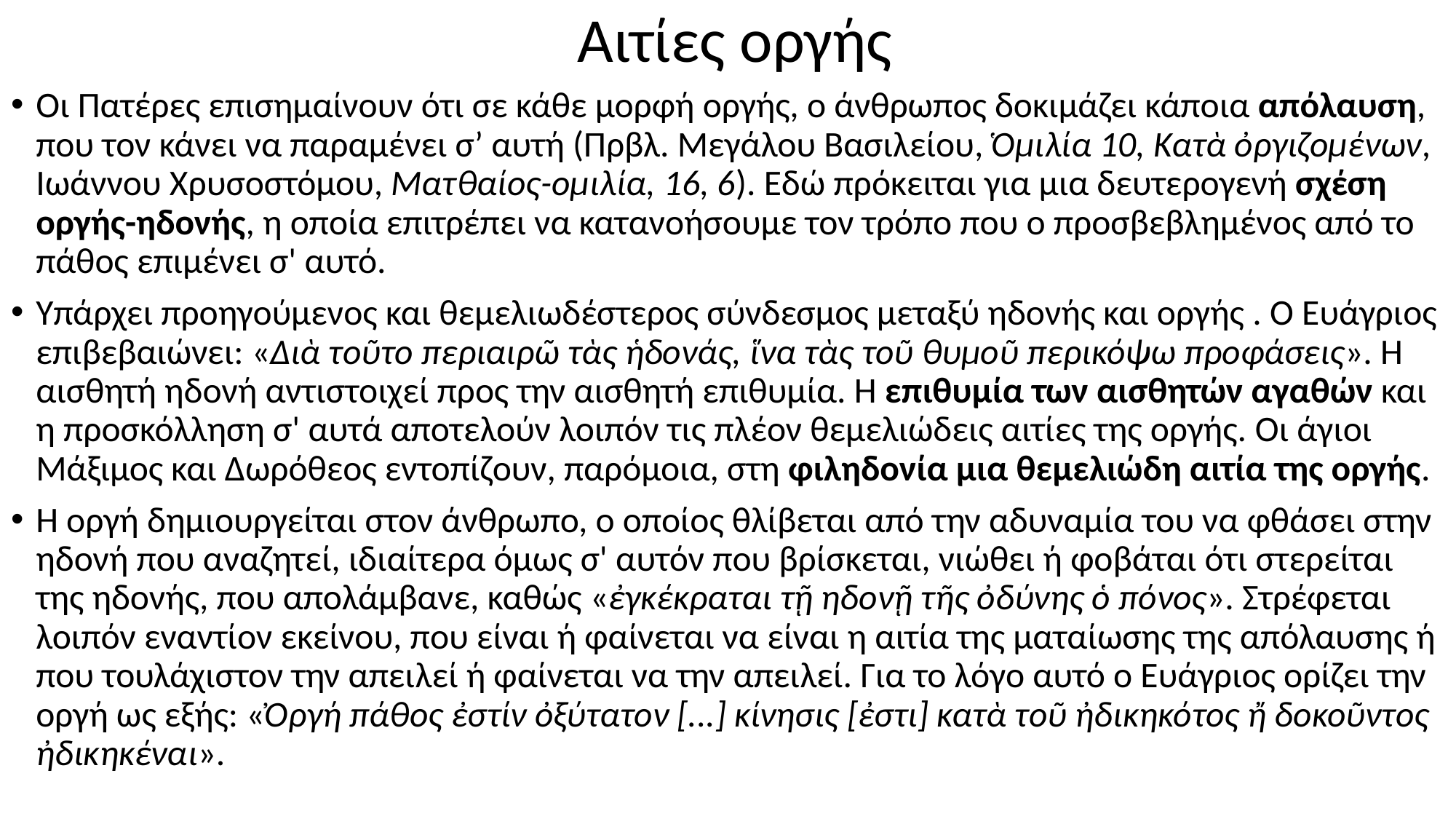

# Αιτίες οργής
Οι Πατέρες επισημαίνουν ότι σε κάθε μορφή οργής, ο άνθρωπος δοκιμάζει κάποια απόλαυση, που τον κάνει να παραμένει σ’ αυτή (Πρβλ. Μεγάλου Βασιλείου, Ὁμιλία 10, Κατὰ ὀργιζομένων, Ιωάννου Χρυσοστόμου, Ματθαίος-ομιλία, 16, 6). Εδώ πρόκειται για μια δευτερογενή σχέση οργής-ηδονής, η οποία επιτρέπει να κατανοήσουμε τον τρόπο που ο προσβεβλημένος από το πάθος επιμένει σ' αυτό.
Υπάρχει προηγούμενος και θεμελιωδέστερος σύνδεσμος μεταξύ ηδονής και οργής . Ο Ευάγριος επιβεβαιώνει: «Διὰ τοῦτο περιαιρῶ τὰς ἡδονάς, ἵνα τὰς τοῦ θυμοῦ περικόψω προφάσεις». Η αισθητή ηδονή αντιστοιχεί προς την αισθητή επιθυμία. Η επιθυμία των αισθητών αγαθών και η προσκόλληση σ' αυτά αποτελούν λοιπόν τις πλέον θεμελιώδεις αιτίες της οργής. Οι άγιοι Μάξιμος και Δωρόθεος εντοπίζουν, παρόμοια, στη φιληδονία μια θεμελιώδη αιτία της οργής.
Η οργή δημιουργείται στον άνθρωπο, ο οποίος θλίβεται από την αδυναμία του να φθάσει στην ηδονή που αναζητεί, ιδιαίτερα όμως σ' αυτόν που βρίσκεται, νιώθει ή φοβάται ότι στερείται της ηδονής, που απολάμβανε, καθώς «ἐγκέκραται τῇ ηδονῇ τῆς ὀδύνης ὁ πόνος». Στρέφεται λοιπόν εναντίον εκείνου, που είναι ή φαίνεται να είναι η αιτία της ματαίωσης της απόλαυσης ή που τουλάχιστον την απειλεί ή φαίνεται να την απειλεί. Για το λόγο αυτό ο Ευάγριος ορίζει την οργή ως εξής: «Ὀργή πάθος ἐστίν ὀξύτατον [...] κίνησις [ἐστι] κατὰ τοῦ ἠδικηκότος ἤ δοκοῦντος ἠδικηκέναι».